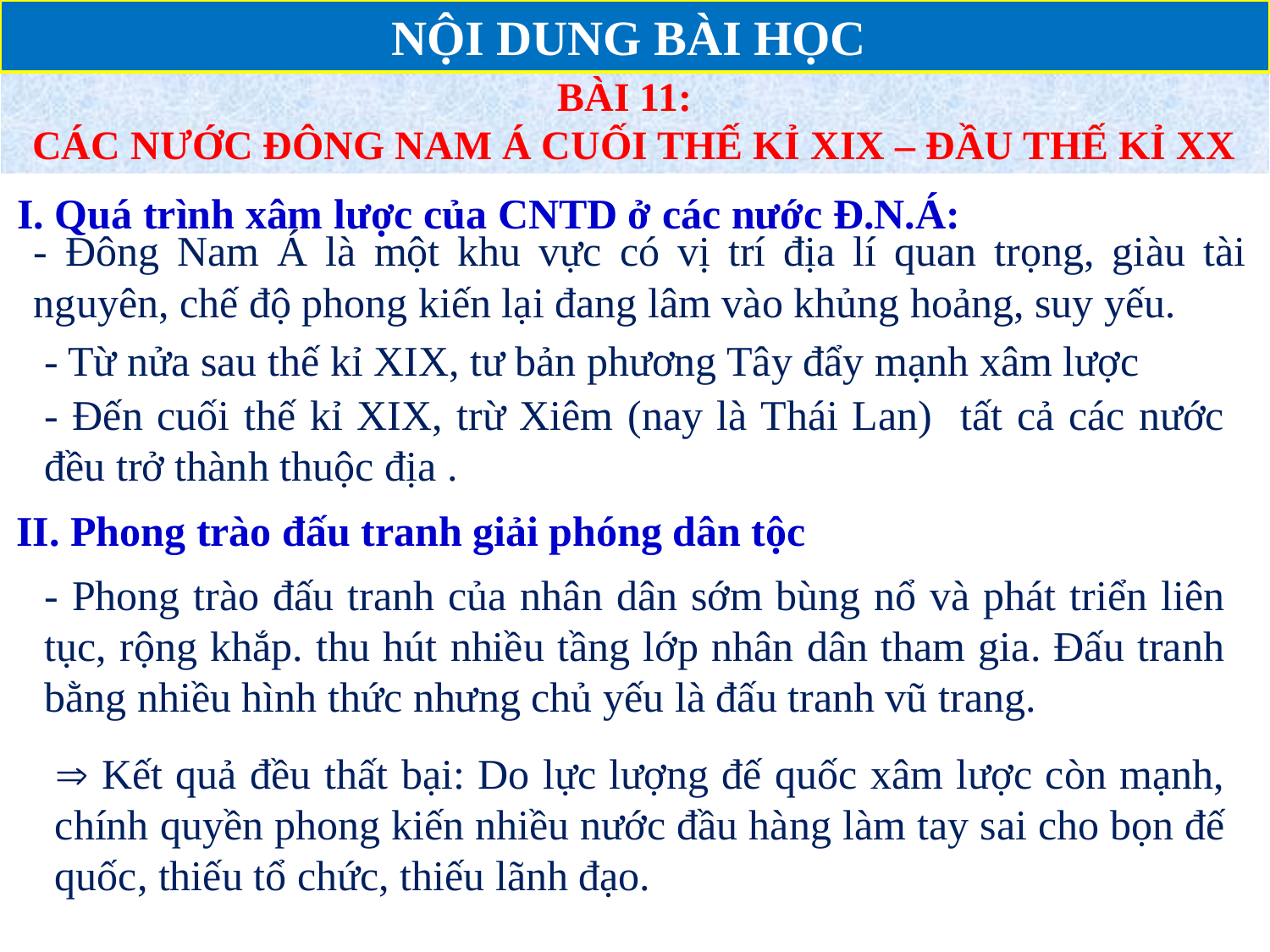

NỘI DUNG BÀI HỌC
BÀI 11:
CÁC NƯỚC ĐÔNG NAM Á CUỐI THẾ KỈ XIX – ĐẦU THẾ KỈ XX
I. Quá trình xâm lược của CNTD ở các nước Đ.N.Á:
- Đông Nam Á là một khu vực có vị trí địa lí quan trọng, giàu tài nguyên, chế độ phong kiến lại đang lâm vào khủng hoảng, suy yếu.
- Từ nửa sau thế kỉ XIX, tư bản phương Tây đẩy mạnh xâm lược
- Đến cuối thế kỉ XIX, trừ Xiêm (nay là Thái Lan)  tất cả các nước đều trở thành thuộc địa .
II. Phong trào đấu tranh giải phóng dân tộc
- Phong trào đấu tranh của nhân dân sớm bùng nổ và phát triển liên tục, rộng khắp. thu hút nhiều tầng lớp nhân dân tham gia. Đấu tranh bằng nhiều hình thức nhưng chủ yếu là đấu tranh vũ trang.
⇒ Kết quả đều thất bại: Do lực lượng đế quốc xâm lược còn mạnh, chính quyền phong kiến nhiều nước đầu hàng làm tay sai cho bọn đế quốc, thiếu tổ chức, thiếu lãnh đạo.